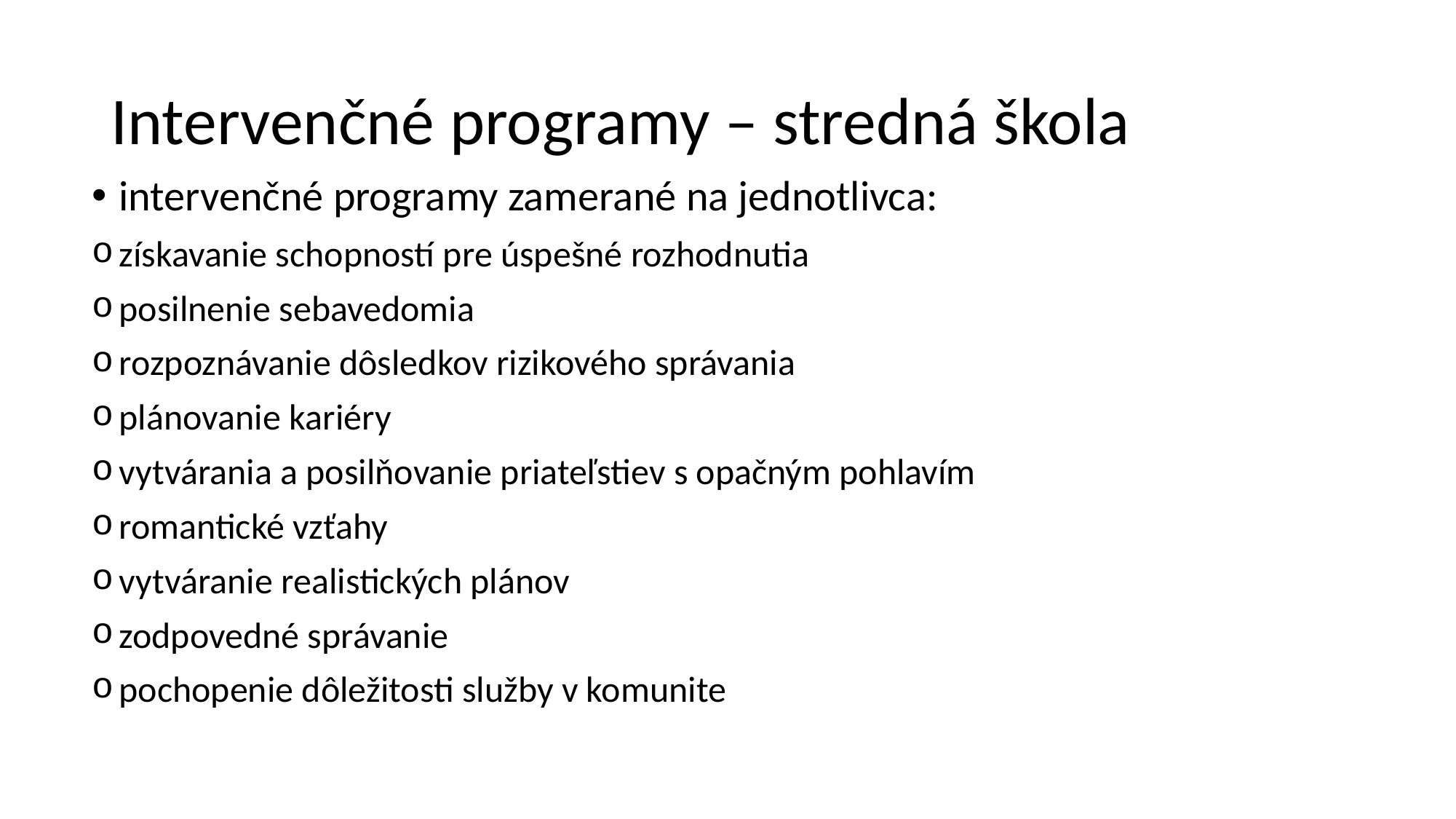

# Intervenčné programy – stredná škola
intervenčné programy zamerané na jednotlivca:
získavanie schopností pre úspešné rozhodnutia
posilnenie sebavedomia
rozpoznávanie dôsledkov rizikového správania
plánovanie kariéry
vytvárania a posilňovanie priateľstiev s opačným pohlavím
romantické vzťahy
vytváranie realistických plánov
zodpovedné správanie
pochopenie dôležitosti služby v komunite